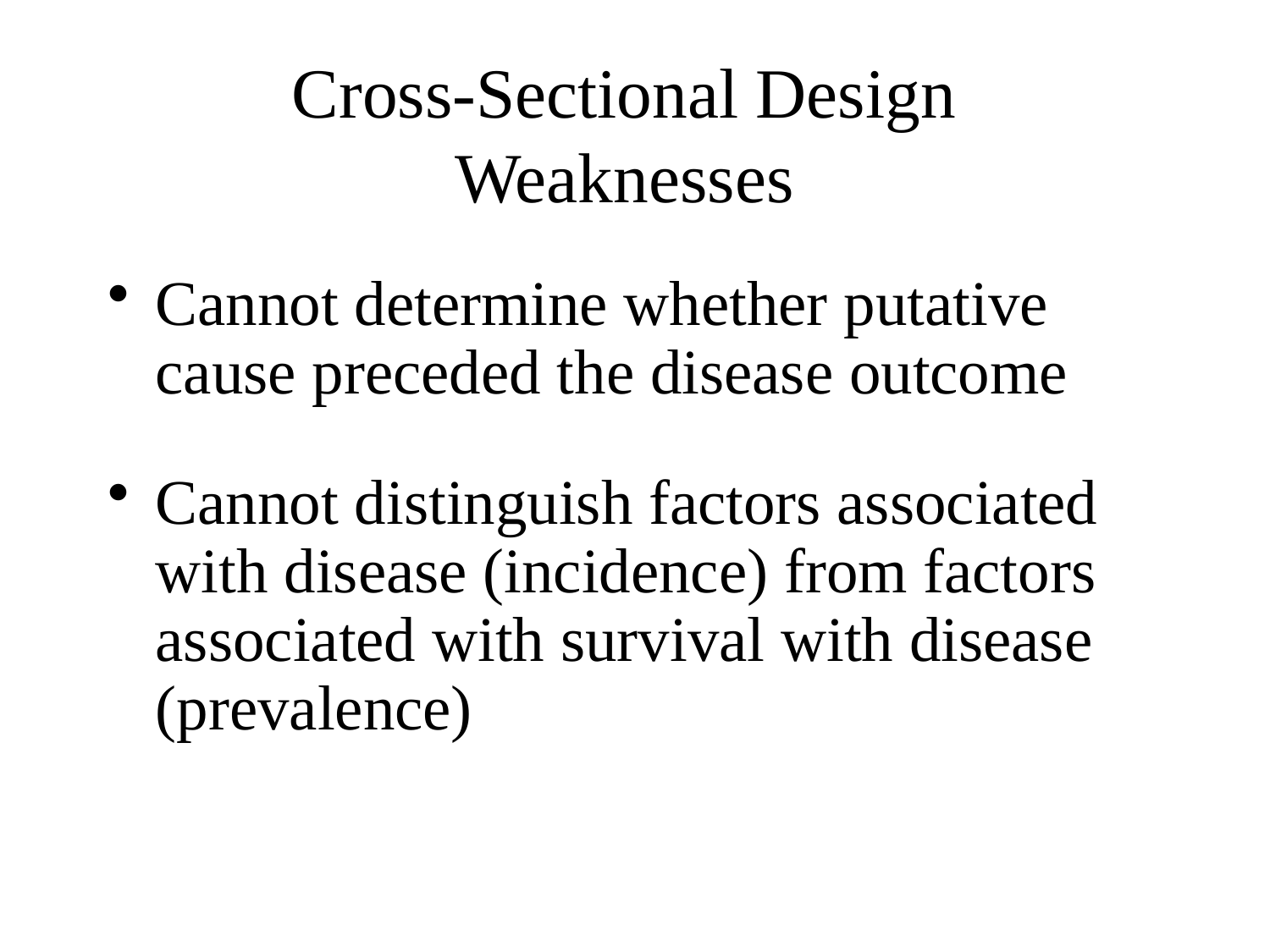

# Cross-Sectional Design Weaknesses
Cannot determine whether putative cause preceded the disease outcome

Cannot distinguish factors associated with disease (incidence) from factors associated with survival with disease (prevalence)